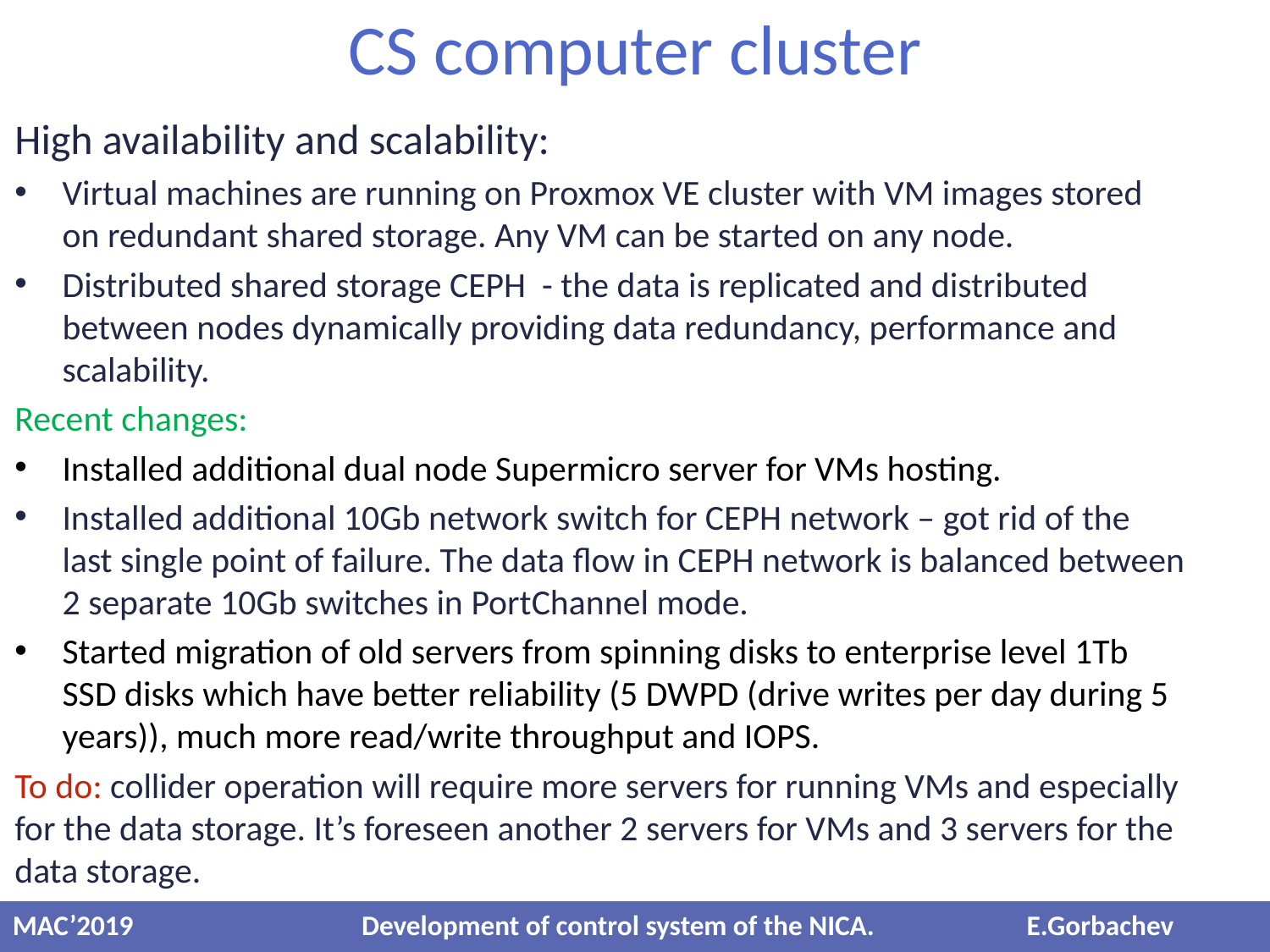

# CS computer cluster
High availability and scalability:
Virtual machines are running on Proxmox VE cluster with VM images stored on redundant shared storage. Any VM can be started on any node.
Distributed shared storage CEPH  - the data is replicated and distributed between nodes dynamically providing data redundancy, performance and scalability.
Recent changes:
Installed additional dual node Supermicro server for VMs hosting.
Installed additional 10Gb network switch for CEPH network – got rid of the last single point of failure. The data flow in CEPH network is balanced between 2 separate 10Gb switches in PortChannel mode.
Started migration of old servers from spinning disks to enterprise level 1Tb SSD disks which have better reliability (5 DWPD (drive writes per day during 5 years)), much more read/write throughput and IOPS.
To do: collider operation will require more servers for running VMs and especially for the data storage. It’s foreseen another 2 servers for VMs and 3 servers for the data storage.

MAC’2019                                    Development of control system of the NICA.                        E.Gorbachev
5